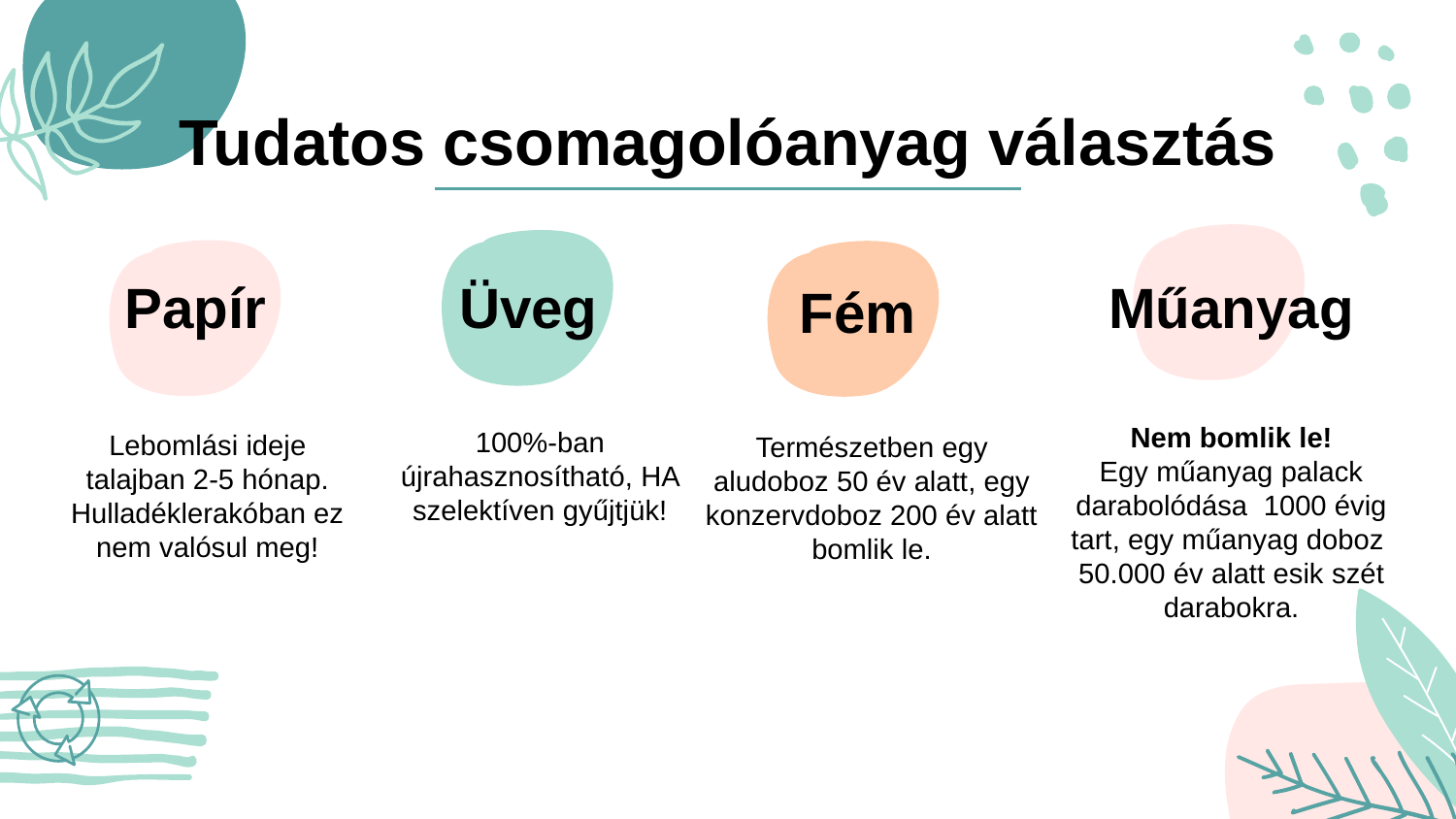

# Tudatos csomagolóanyag választás

Papír
Üveg
Műanyag
Fém
Nem bomlik le!
Egy műanyag palack darabolódása  1000 évig tart, egy műanyag doboz  50.000 év alatt esik szét darabokra.
100%-ban újrahasznosítható, HA szelektíven gyűjtjük!

Lebomlási ideje talajban 2-5 hónap. Hulladéklerakóban ez nem valósul meg!
Természetben egy aludoboz 50 év alatt, egy konzervdoboz 200 év alatt bomlik le.